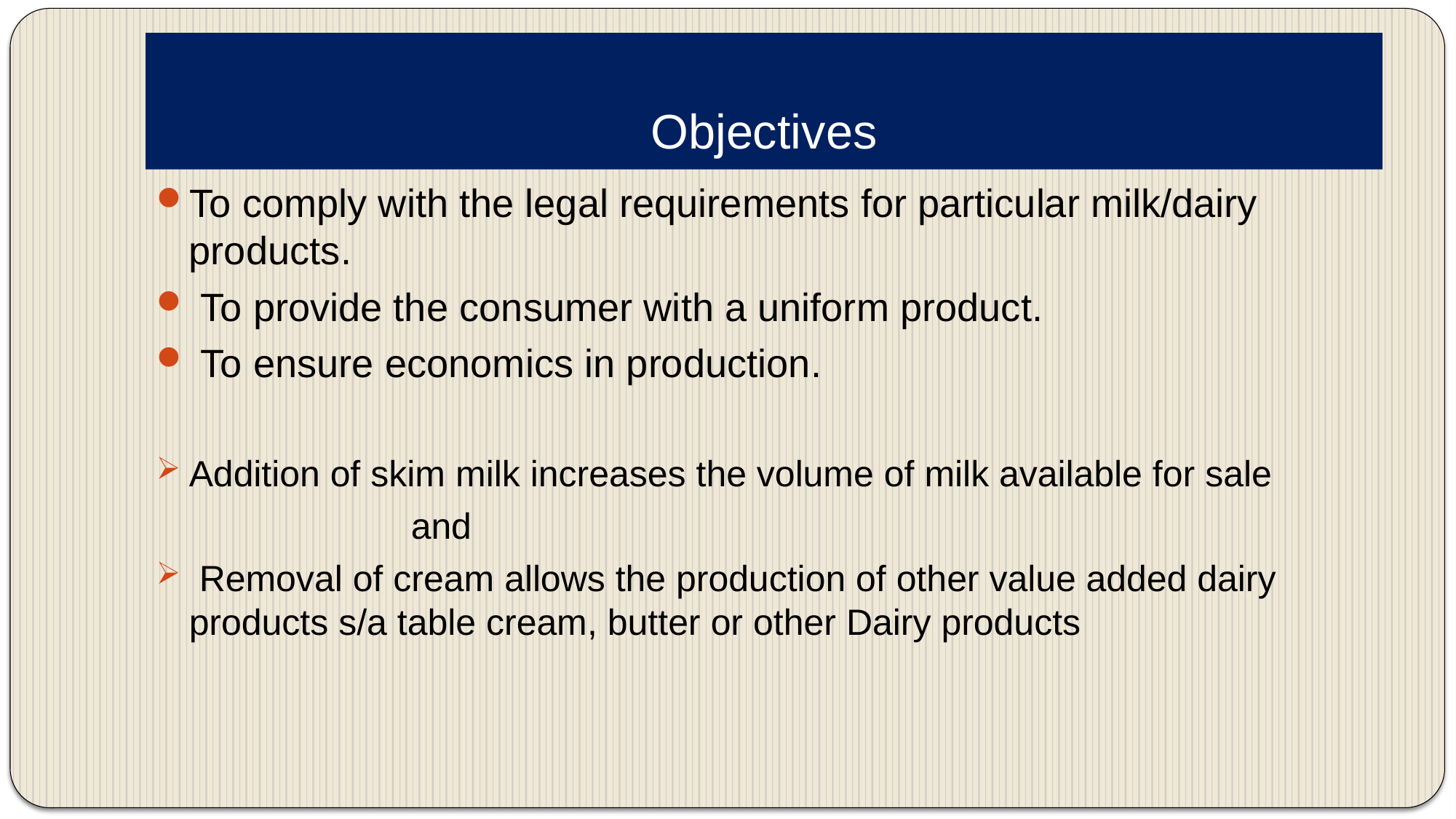

# Objectives
To comply with the legal requirements for particular milk/dairy products.
 To provide the consumer with a uniform product.
 To ensure economics in production.

Addition of skim milk increases the volume of milk available for sale
                         and
 Removal of cream allows the production of other value added dairy products s/a table cream, butter or other Dairy products